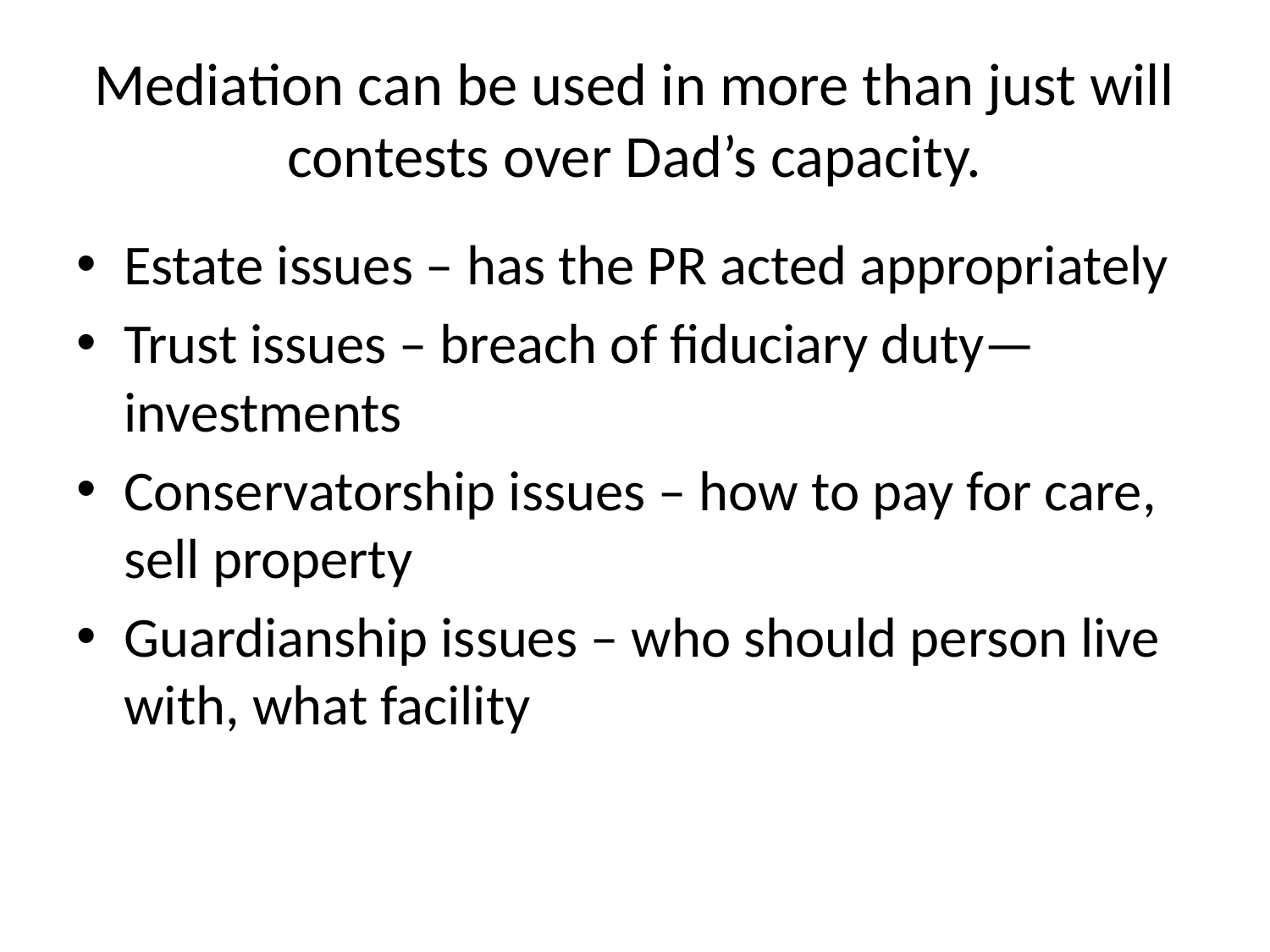

# Mediation can be used in more than just will contests over Dad’s capacity.
Estate issues – has the PR acted appropriately
Trust issues – breach of fiduciary duty—investments
Conservatorship issues – how to pay for care, sell property
Guardianship issues – who should person live with, what facility